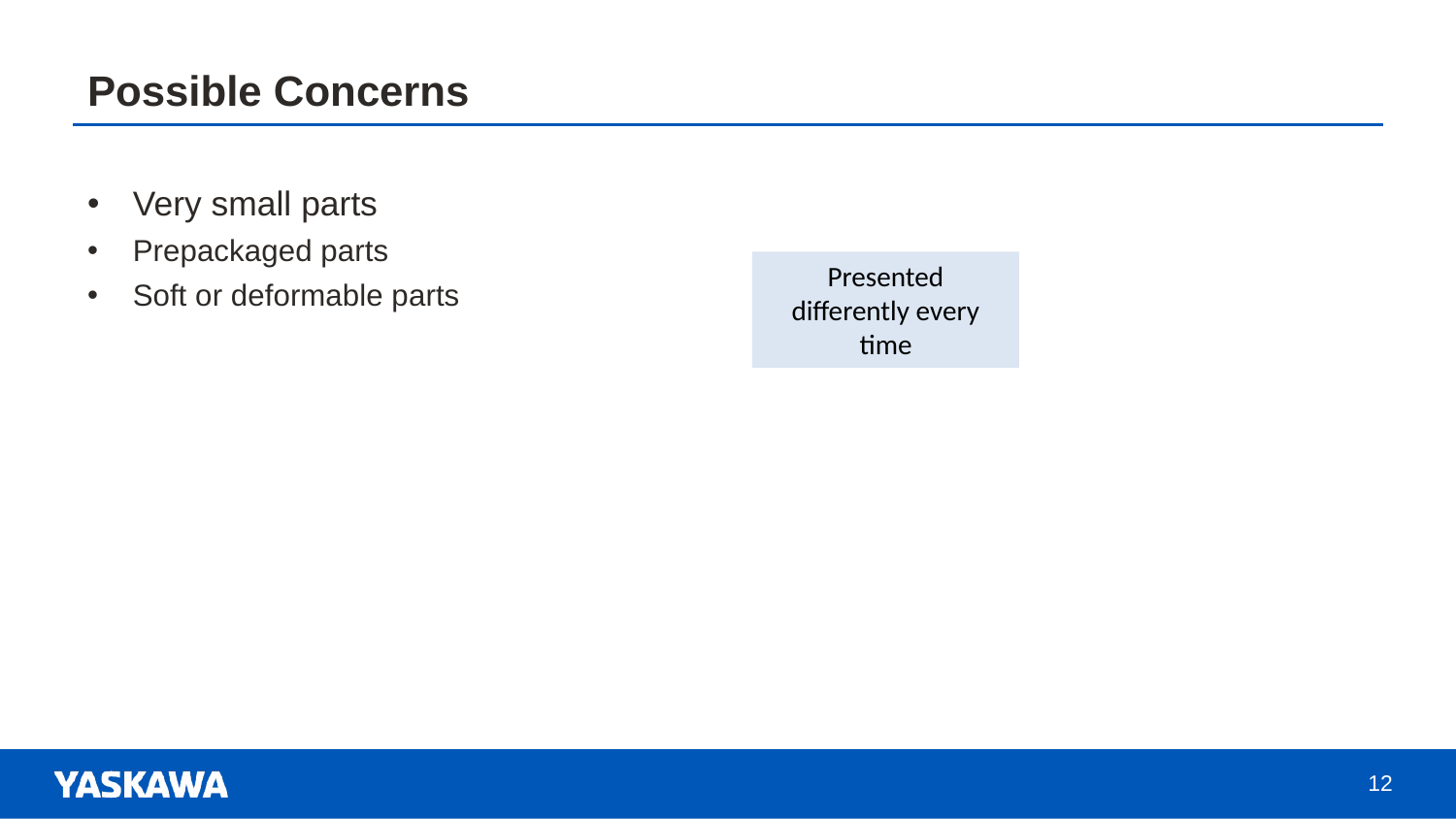

# Possible Concerns
Very small parts
Prepackaged parts
Soft or deformable parts
Presented differently every time
12